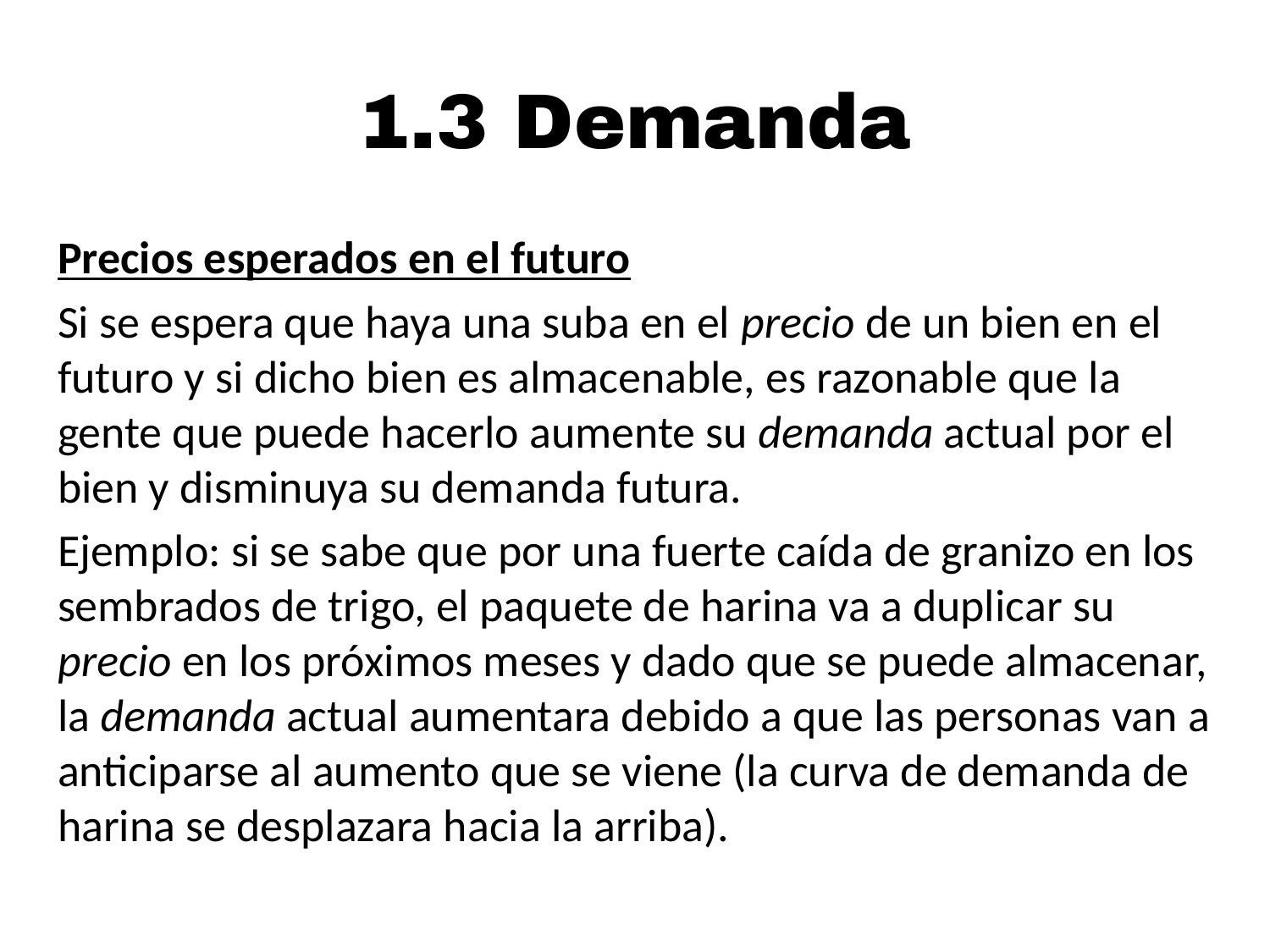

# 1.3 Demanda
Precios esperados en el futuro
Si se espera que haya una suba en el precio de un bien en el futuro y si dicho bien es almacenable, es razonable que la gente que puede hacerlo aumente su demanda ac­tual por el bien y disminuya su demanda futura.
Ejemplo: si se sabe que por una fuerte caída de granizo en los sembrados de trigo, el paquete de harina va a duplicar su precio en los próximos meses y dado que se puede almacenar, la demanda actual aumentara debido a que las personas van a anticiparse al aumento que se viene (la curva de demanda de harina se desplazara hacia la arriba).